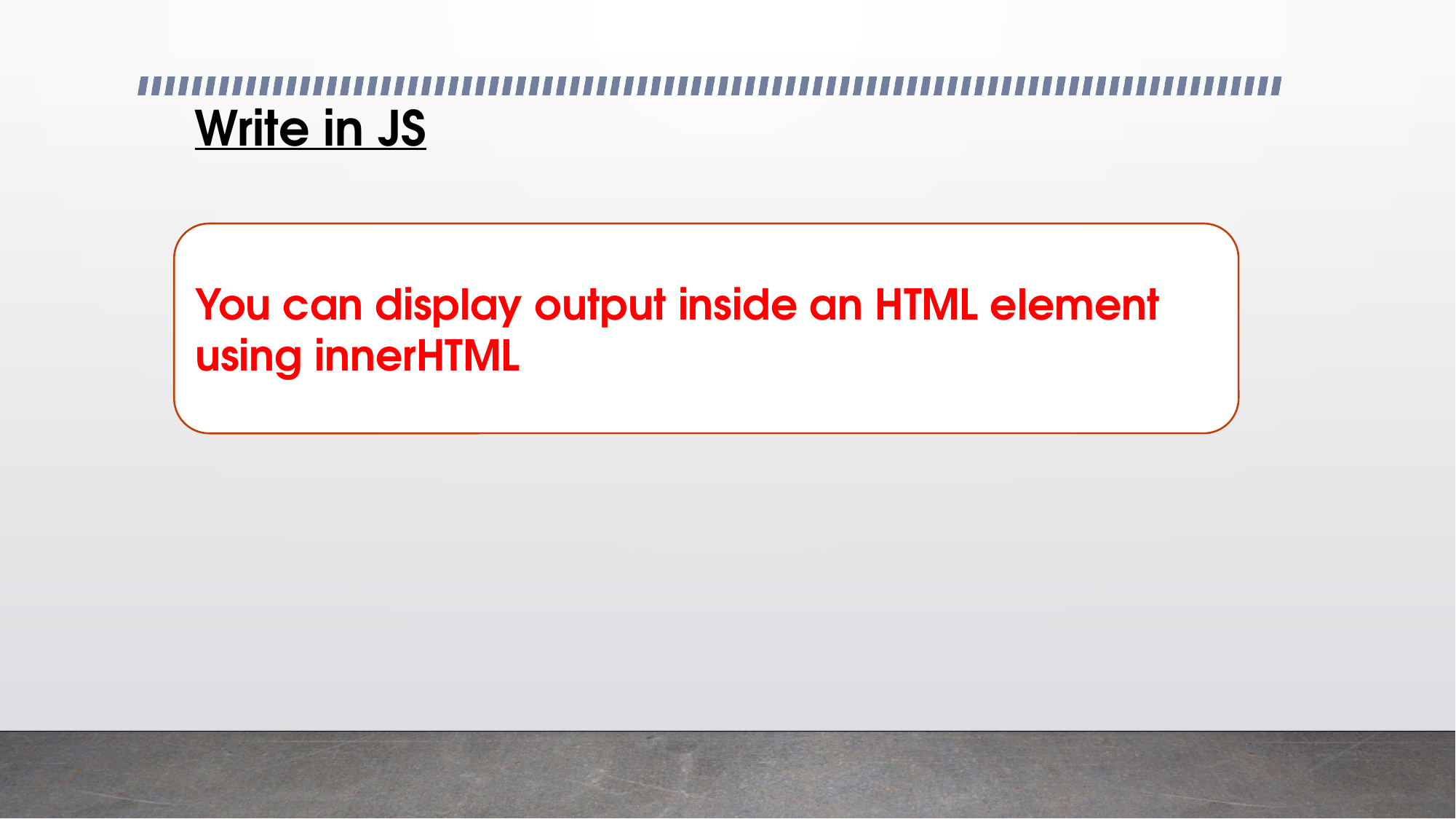

# Write in JS
You can display output inside an HTML element using innerHTML